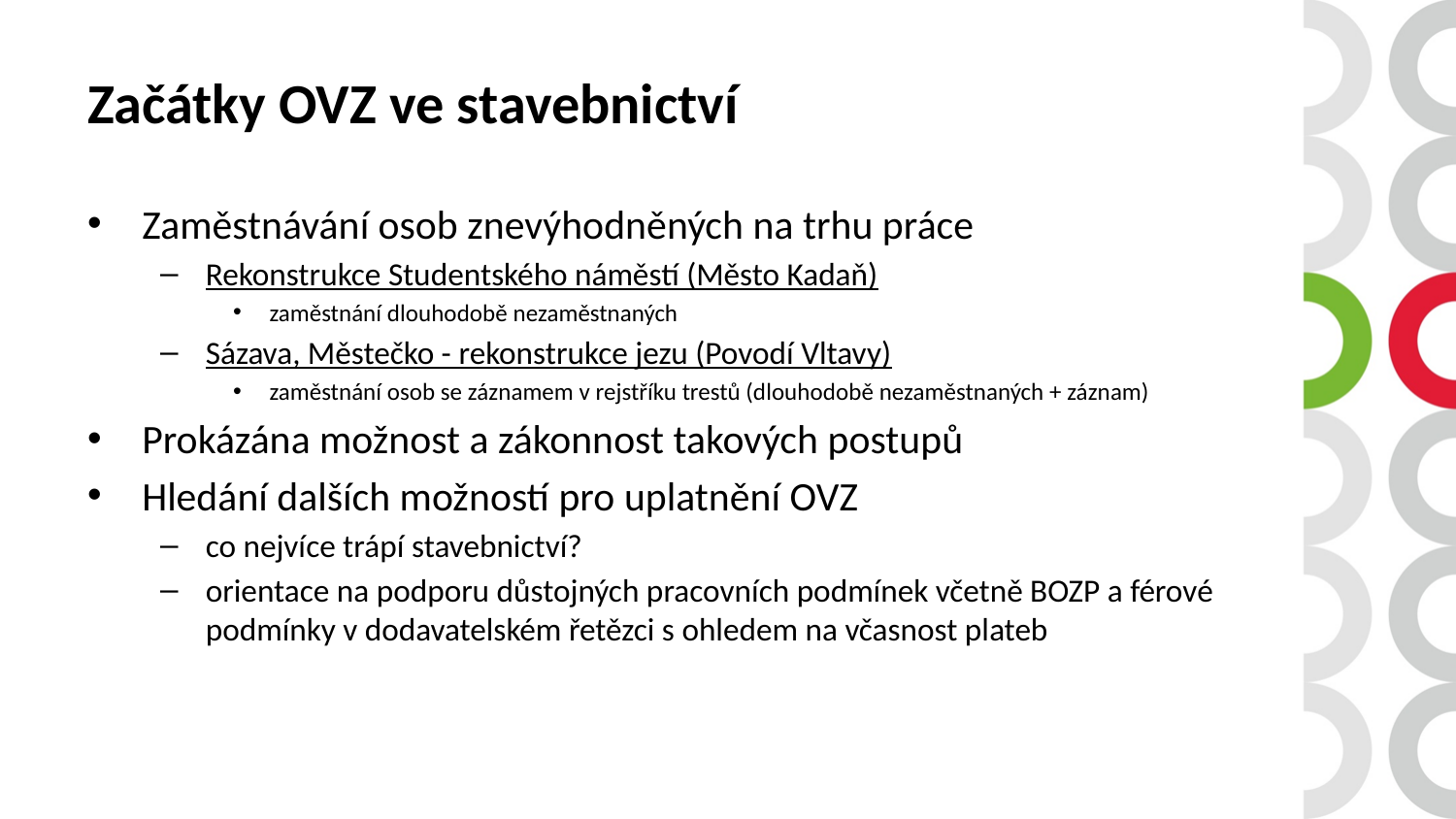

# Začátky OVZ ve stavebnictví
Zaměstnávání osob znevýhodněných na trhu práce
Rekonstrukce Studentského náměstí (Město Kadaň)
zaměstnání dlouhodobě nezaměstnaných
Sázava, Městečko - rekonstrukce jezu (Povodí Vltavy)
zaměstnání osob se záznamem v rejstříku trestů (dlouhodobě nezaměstnaných + záznam)
Prokázána možnost a zákonnost takových postupů
Hledání dalších možností pro uplatnění OVZ
co nejvíce trápí stavebnictví?
orientace na podporu důstojných pracovních podmínek včetně BOZP a férové podmínky v dodavatelském řetězci s ohledem na včasnost plateb